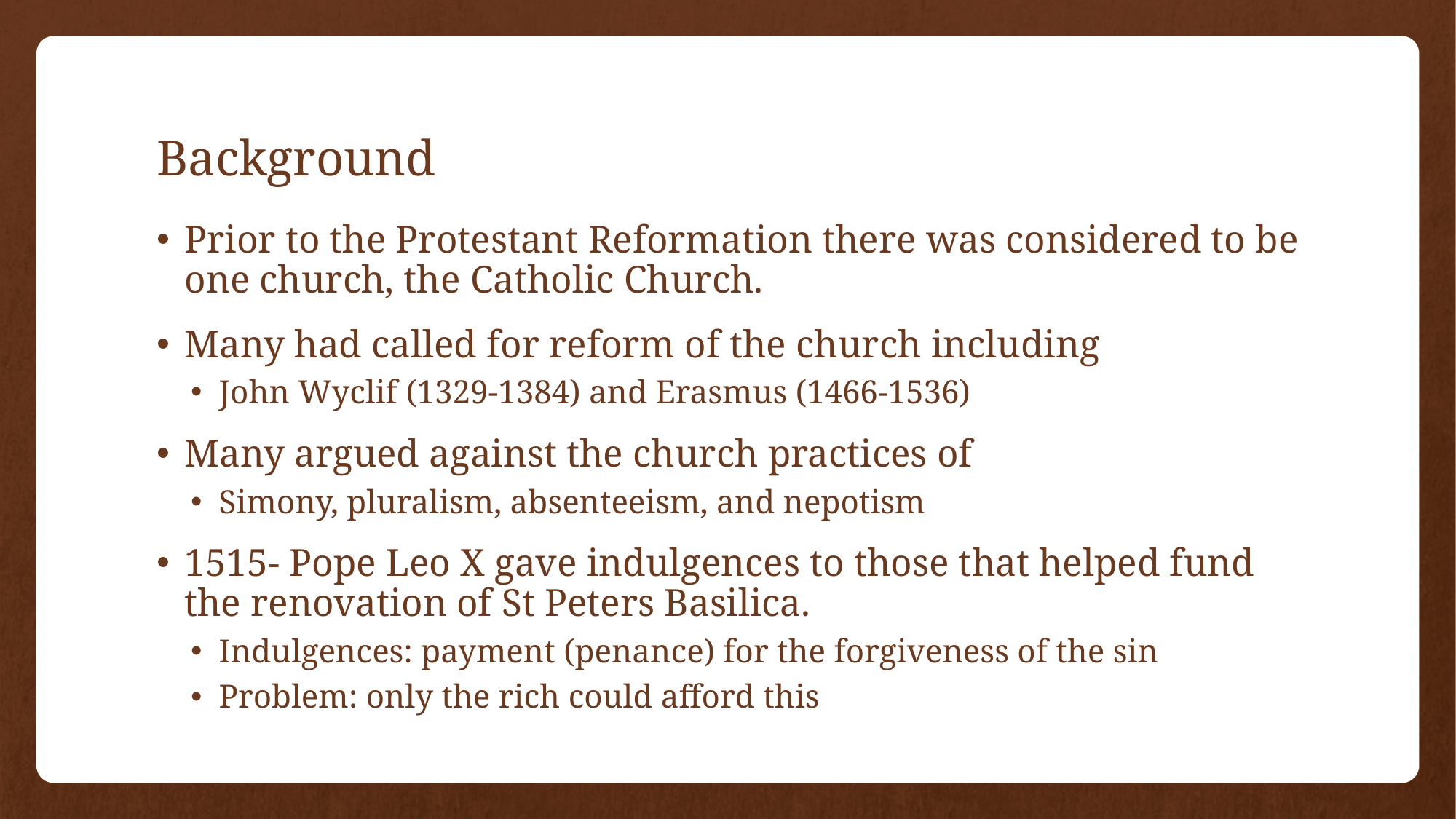

# Background
Prior to the Protestant Reformation there was considered to be one church, the Catholic Church.
Many had called for reform of the church including
John Wyclif (1329-1384) and Erasmus (1466-1536)
Many argued against the church practices of
Simony, pluralism, absenteeism, and nepotism
1515- Pope Leo X gave indulgences to those that helped fund the renovation of St Peters Basilica.
Indulgences: payment (penance) for the forgiveness of the sin
Problem: only the rich could afford this